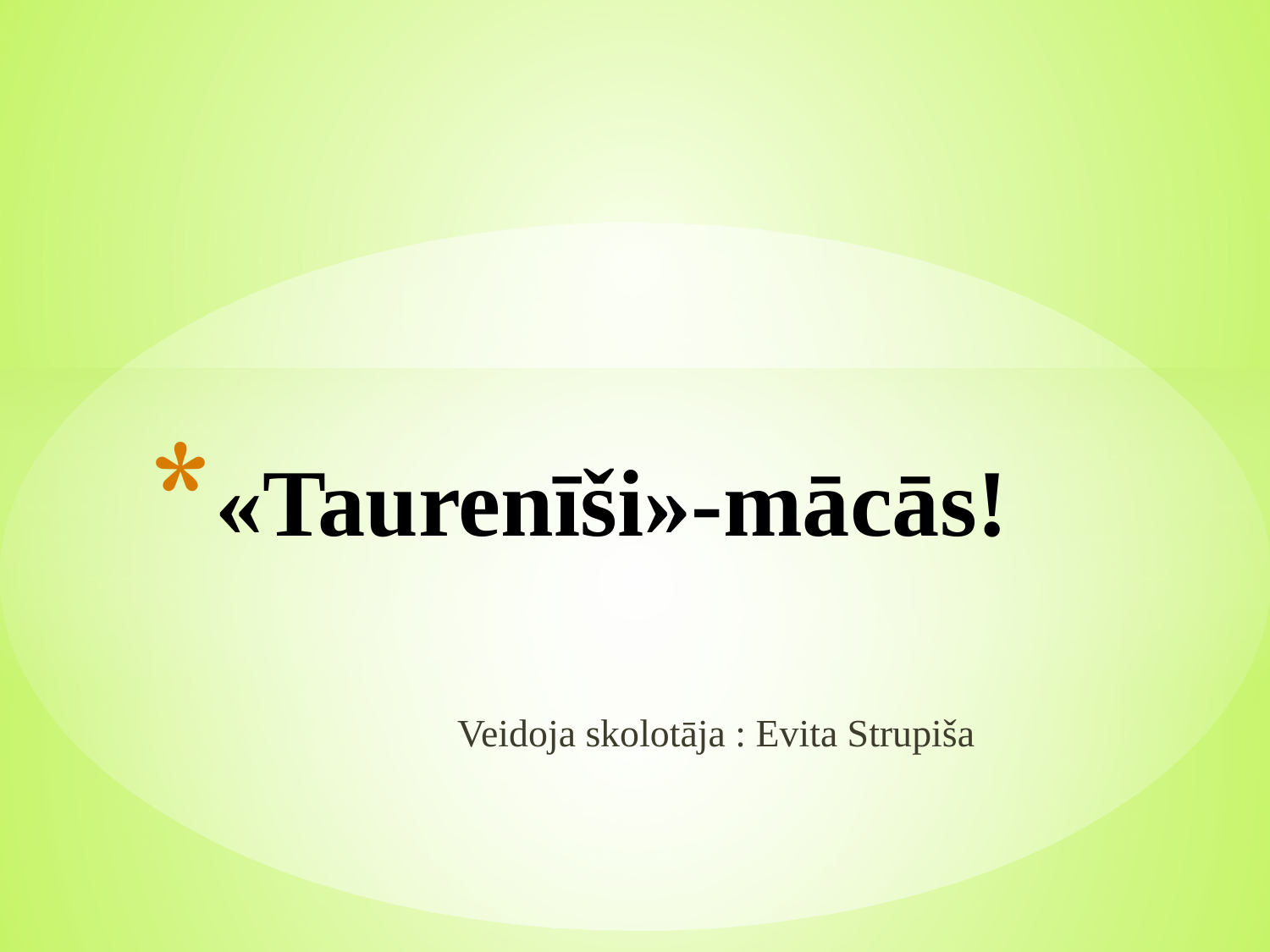

# «Taurenīši»-mācās!
Veidoja skolotāja : Evita Strupiša